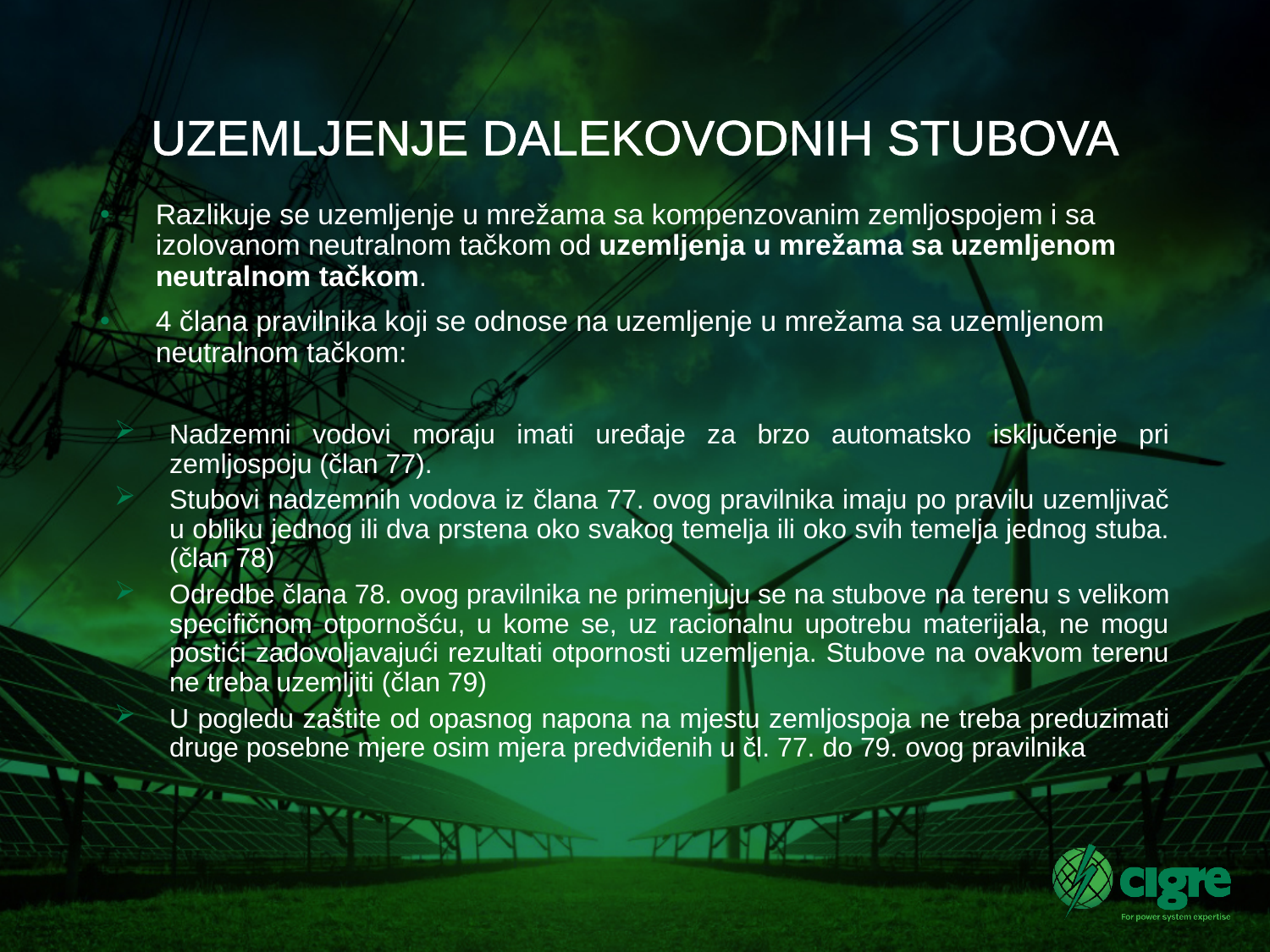

# UZEMLJENJE DALEKOVODNIH STUBOVA
Razlikuje se uzemljenje u mrežama sa kompenzovanim zemljospojem i sa izolovanom neutralnom tačkom od uzemljenja u mrežama sa uzemljenom neutralnom tačkom.
4 člana pravilnika koji se odnose na uzemljenje u mrežama sa uzemljenom neutralnom tačkom:

Nadzemni vodovi moraju imati uređaje za brzo automatsko isključenje pri zemljospoju (član 77).
Stubovi nadzemnih vodova iz člana 77. ovog pravilnika imaju po pravilu uzemljivač u obliku jednog ili dva prstena oko svakog temelja ili oko svih temelja jednog stuba. (član 78)
Odredbe člana 78. ovog pravilnika ne primenjuju se na stubove na terenu s velikom specifičnom otpornošću, u kome se, uz racionalnu upotrebu materijala, ne mogu postići zadovoljavajući rezultati otpornosti uzemljenja. Stubove na ovakvom terenu ne treba uzemljiti (član 79)
U pogledu zaštite od opasnog napona na mjestu zemljospoja ne treba preduzimati druge posebne mjere osim mjera predviđenih u čl. 77. do 79. ovog pravilnika